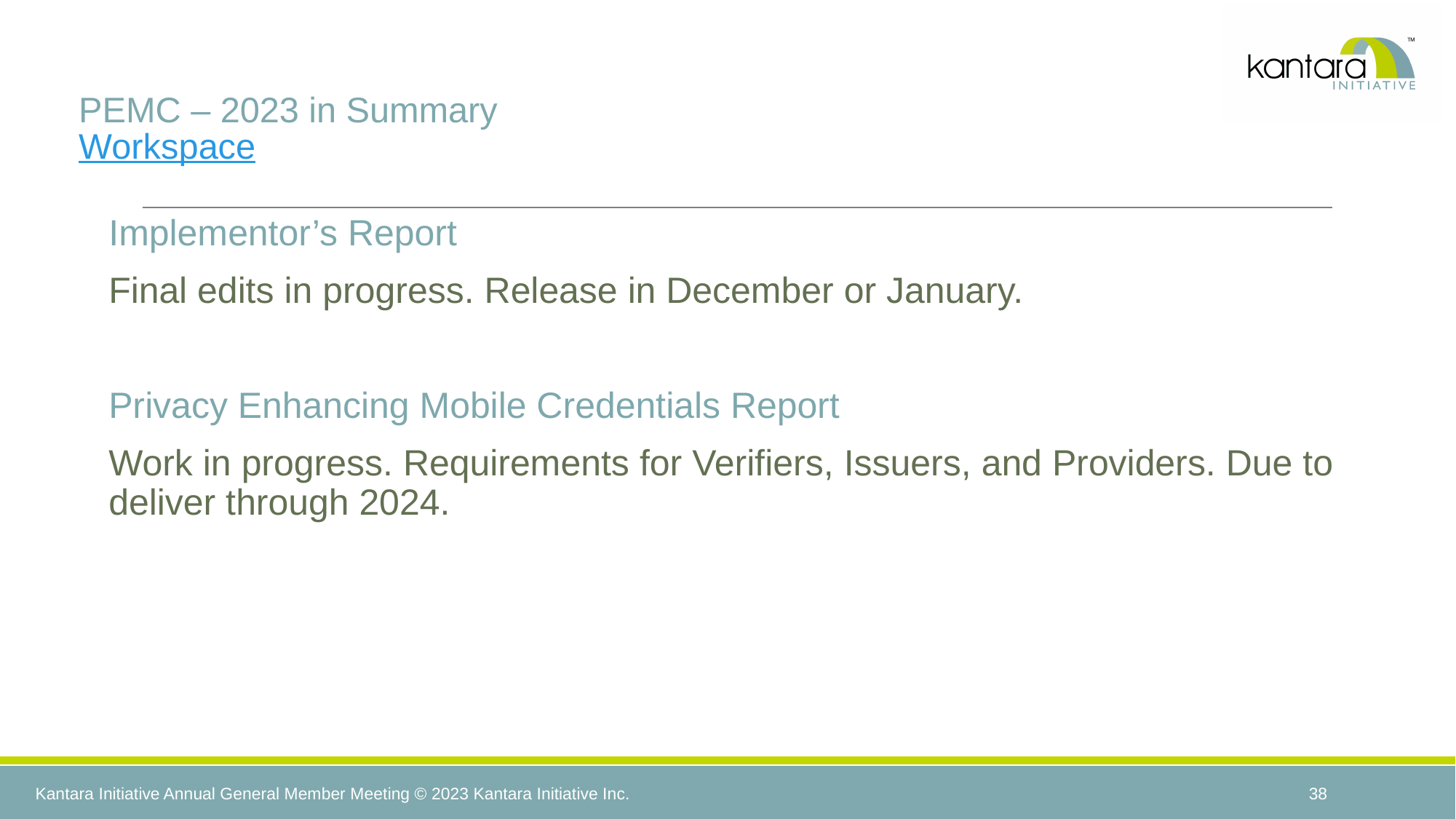

# PEMC – 2023 in Summary Workspace
Implementor’s Report
Final edits in progress. Release in December or January.

Privacy Enhancing Mobile Credentials Report
Work in progress. Requirements for Verifiers, Issuers, and Providers. Due to deliver through 2024.
38